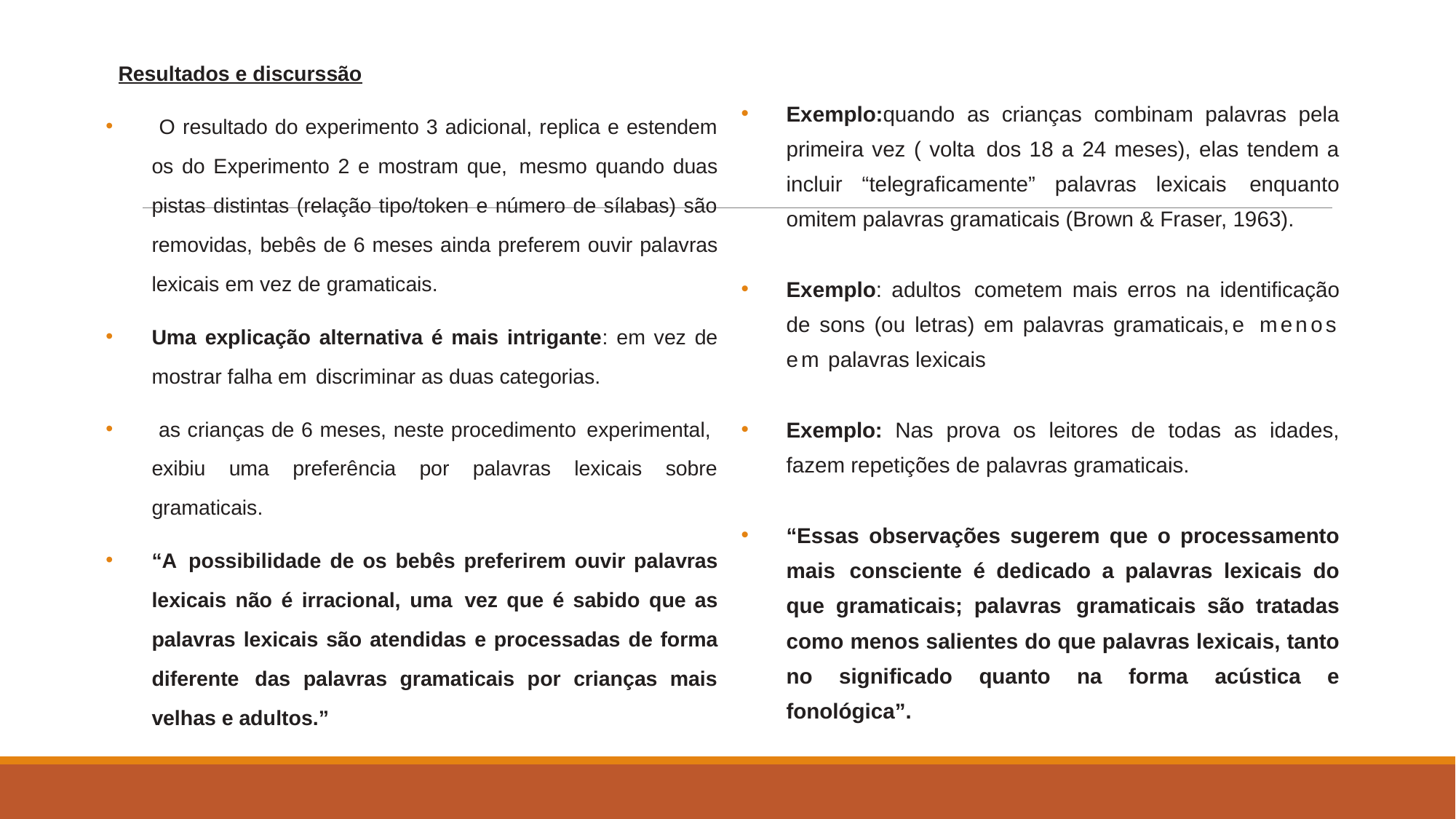

Resultados e discurssão
 O resultado do experimento 3 adicional, replica e estendem os do Experimento 2 e mostram que, mesmo quando duas pistas distintas (relação tipo/token e número de sílabas) são removidas, bebês de 6 meses ainda preferem ouvir palavras lexicais em vez de gramaticais.
Uma explicação alternativa é mais intrigante: em vez de mostrar falha em discriminar as duas categorias.
 as crianças de 6 meses, neste procedimento experimental,  exibiu uma preferência por palavras lexicais sobre gramaticais.
“A possibilidade de os bebês preferirem ouvir palavras lexicais não é irracional, uma vez que é sabido que as palavras lexicais são atendidas e processadas de forma diferente das palavras gramaticais por crianças mais velhas e adultos.”

Exemplo:quando as crianças combinam palavras pela primeira vez ( volta dos 18 a 24 meses), elas tendem a incluir “telegraficamente” palavras lexicais enquanto omitem palavras gramaticais (Brown & Fraser, 1963).

Exemplo: adultos cometem mais erros na identificação de sons (ou letras) em palavras gramaticais,e menos em palavras lexicais

Exemplo: Nas prova os leitores de todas as idades, fazem repetições de palavras gramaticais.

“Essas observações sugerem que o processamento mais consciente é dedicado a palavras lexicais do que gramaticais; palavras gramaticais são tratadas como menos salientes do que palavras lexicais, tanto no significado quanto na forma acústica e fonológica”.